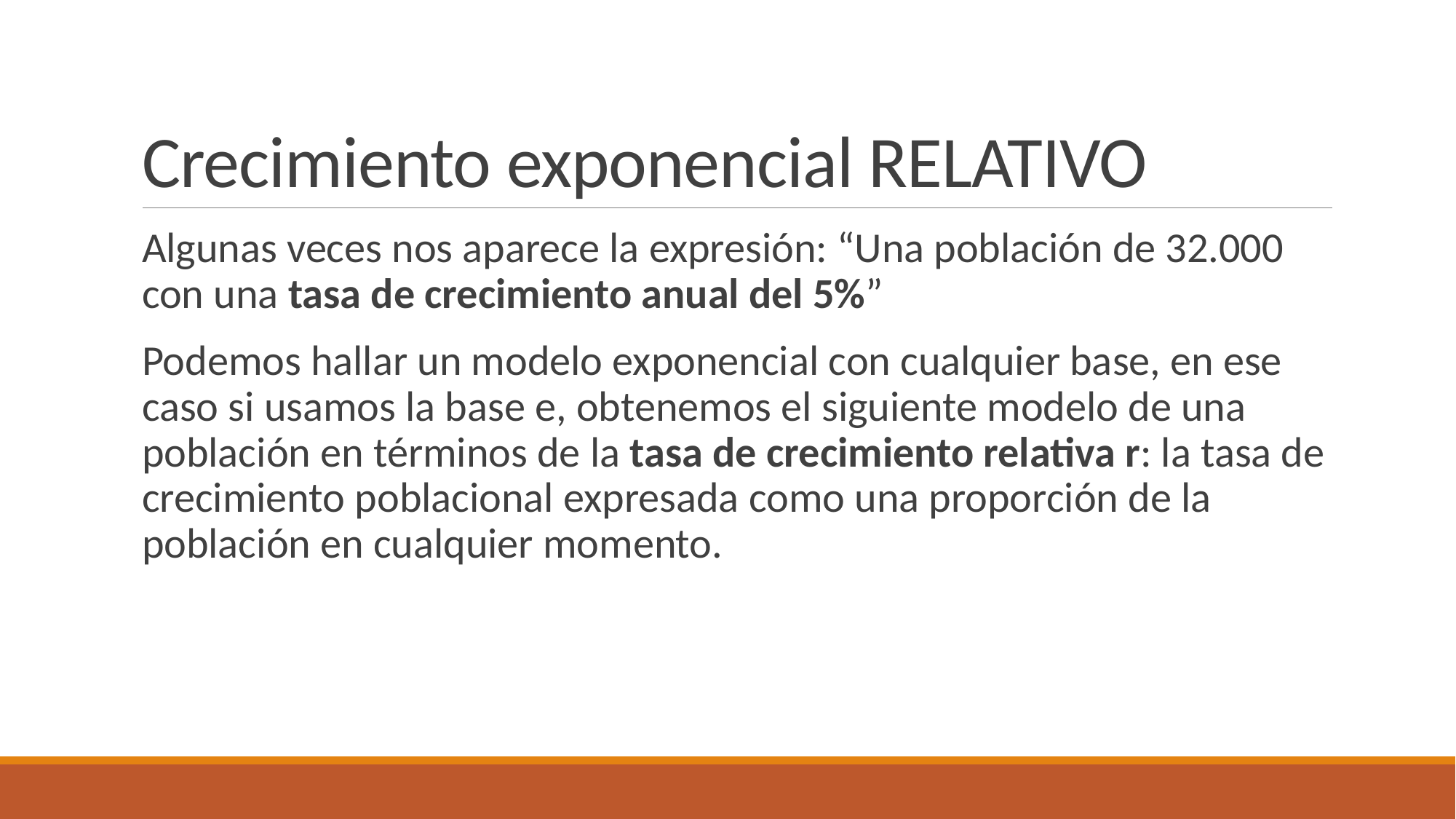

# Crecimiento exponencial RELATIVO
Algunas veces nos aparece la expresión: “Una población de 32.000 con una tasa de crecimiento anual del 5%”
Podemos hallar un modelo exponencial con cualquier base, en ese caso si usamos la base e, obtenemos el siguiente modelo de una población en términos de la tasa de crecimiento relativa r: la tasa de crecimiento poblacional expresada como una proporción de la población en cualquier momento.